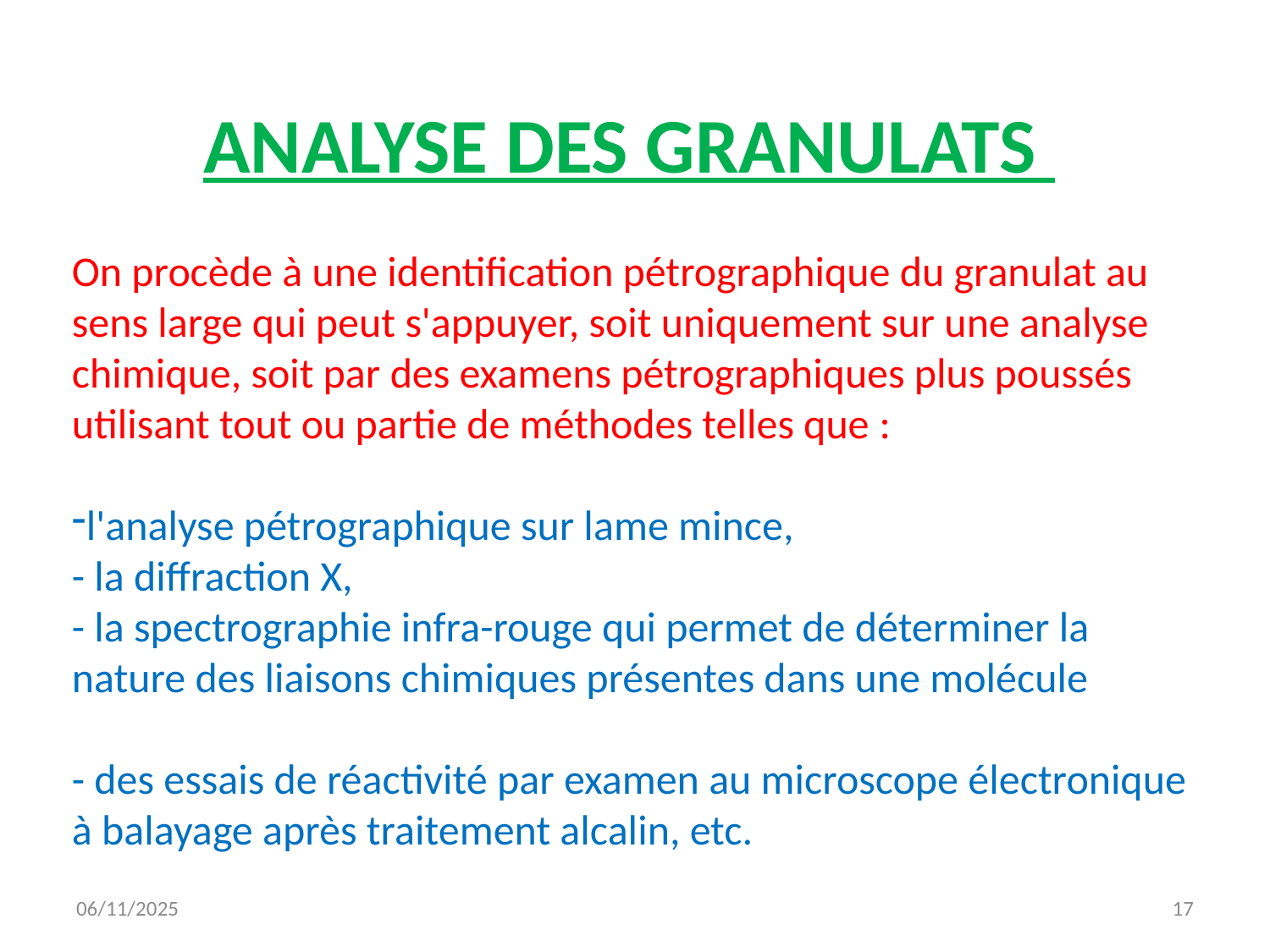

# ANALYSE DES GRANULATS
On procède à une identification pétrographique du granulat au sens large qui peut s'appuyer, soit uniquement sur une analyse chimique, soit par des examens pétrographiques plus poussés utilisant tout ou partie de méthodes telles que :

l'analyse pétrographique sur lame mince,
- la diffraction X,
- la spectrographie infra-rouge qui permet de déterminer la
nature des liaisons chimiques présentes dans une molécule
- des essais de réactivité par examen au microscope électronique à balayage après traitement alcalin, etc.
06/11/2025

17